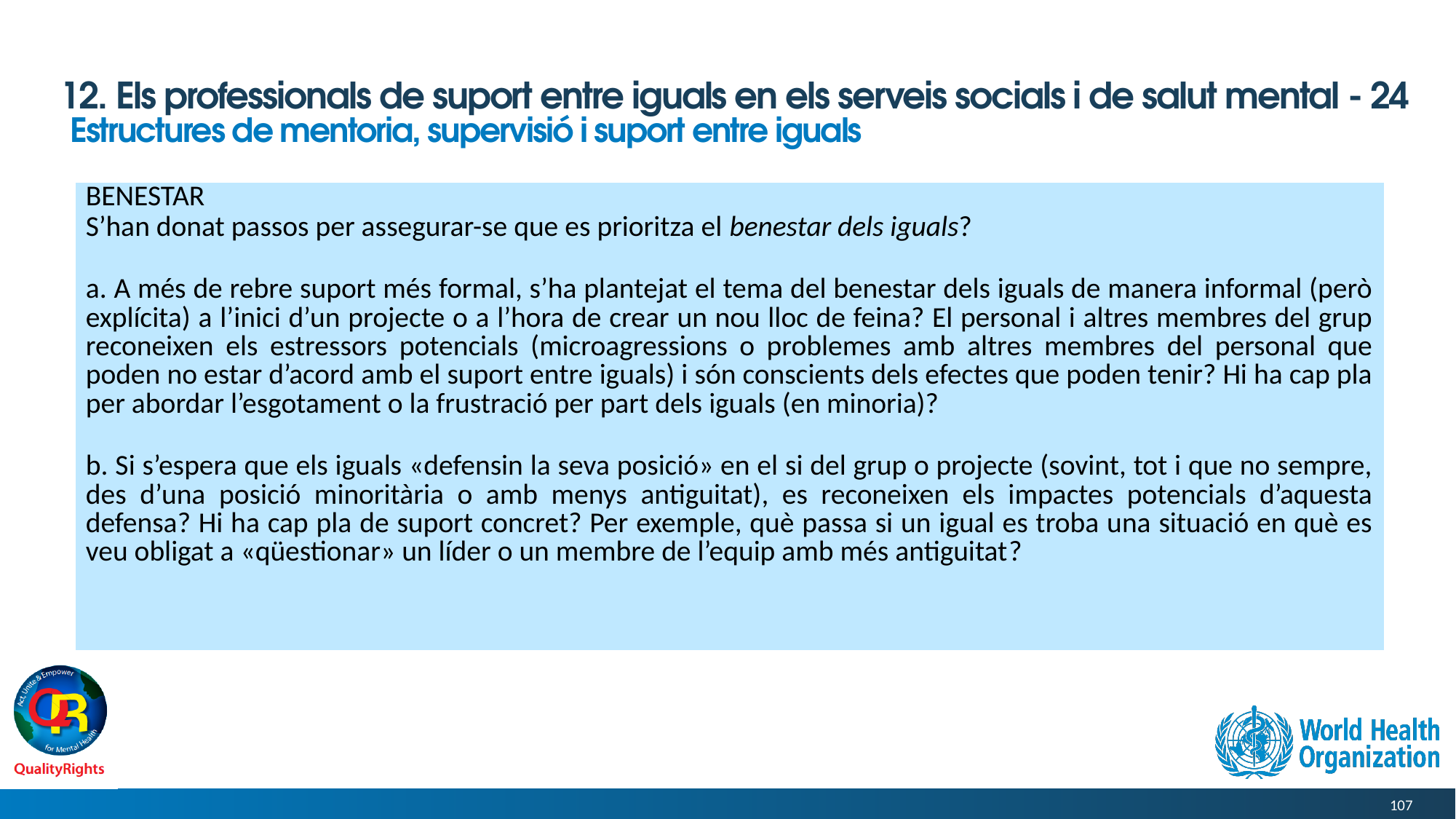

# 12. Els professionals de suport entre iguals en els serveis socials i de salut mental - 24
Estructures de mentoria, supervisió i suport entre iguals
| BENESTAR S’han donat passos per assegurar-se que es prioritza el benestar dels iguals? a. A més de rebre suport més formal, s’ha plantejat el tema del benestar dels iguals de manera informal (però explícita) a l’inici d’un projecte o a l’hora de crear un nou lloc de feina? El personal i altres membres del grup reconeixen els estressors potencials (microagressions o problemes amb altres membres del personal que poden no estar d’acord amb el suport entre iguals) i són conscients dels efectes que poden tenir? Hi ha cap pla per abordar l’esgotament o la frustració per part dels iguals (en minoria)? b. Si s’espera que els iguals «defensin la seva posició» en el si del grup o projecte (sovint, tot i que no sempre, des d’una posició minoritària o amb menys antiguitat), es reconeixen els impactes potencials d’aquesta defensa? Hi ha cap pla de suport concret? Per exemple, què passa si un igual es troba una situació en què es veu obligat a «qüestionar» un líder o un membre de l’equip amb més antiguitat? |
| --- |